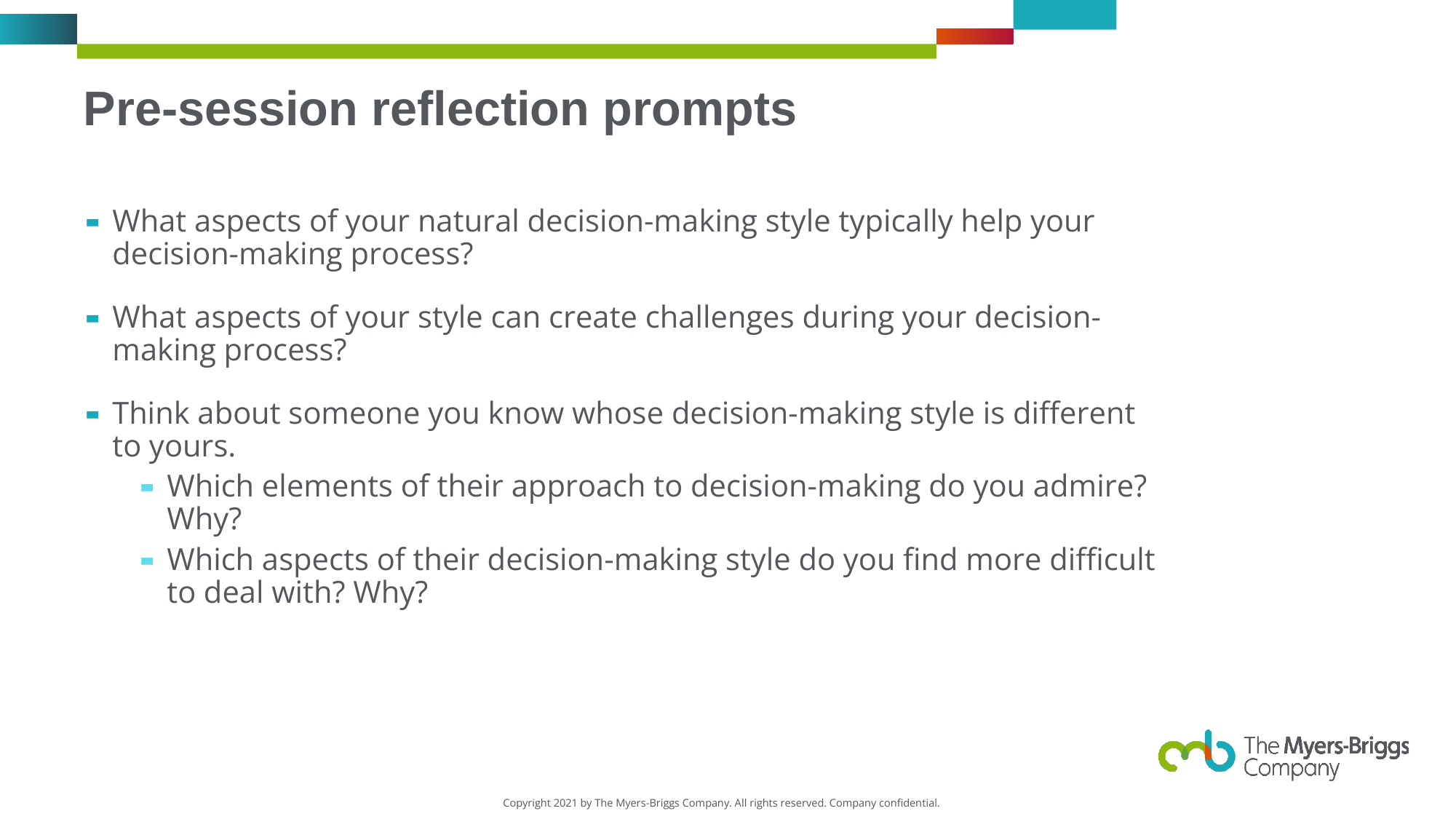

# Pre-session reflection prompts
What aspects of your natural decision-making style typically help your decision-making process?
What aspects of your style can create challenges during your decision-making process?
Think about someone you know whose decision-making style is different to yours.
Which elements of their approach to decision-making do you admire? Why?
Which aspects of their decision-making style do you find more difficult to deal with? Why?